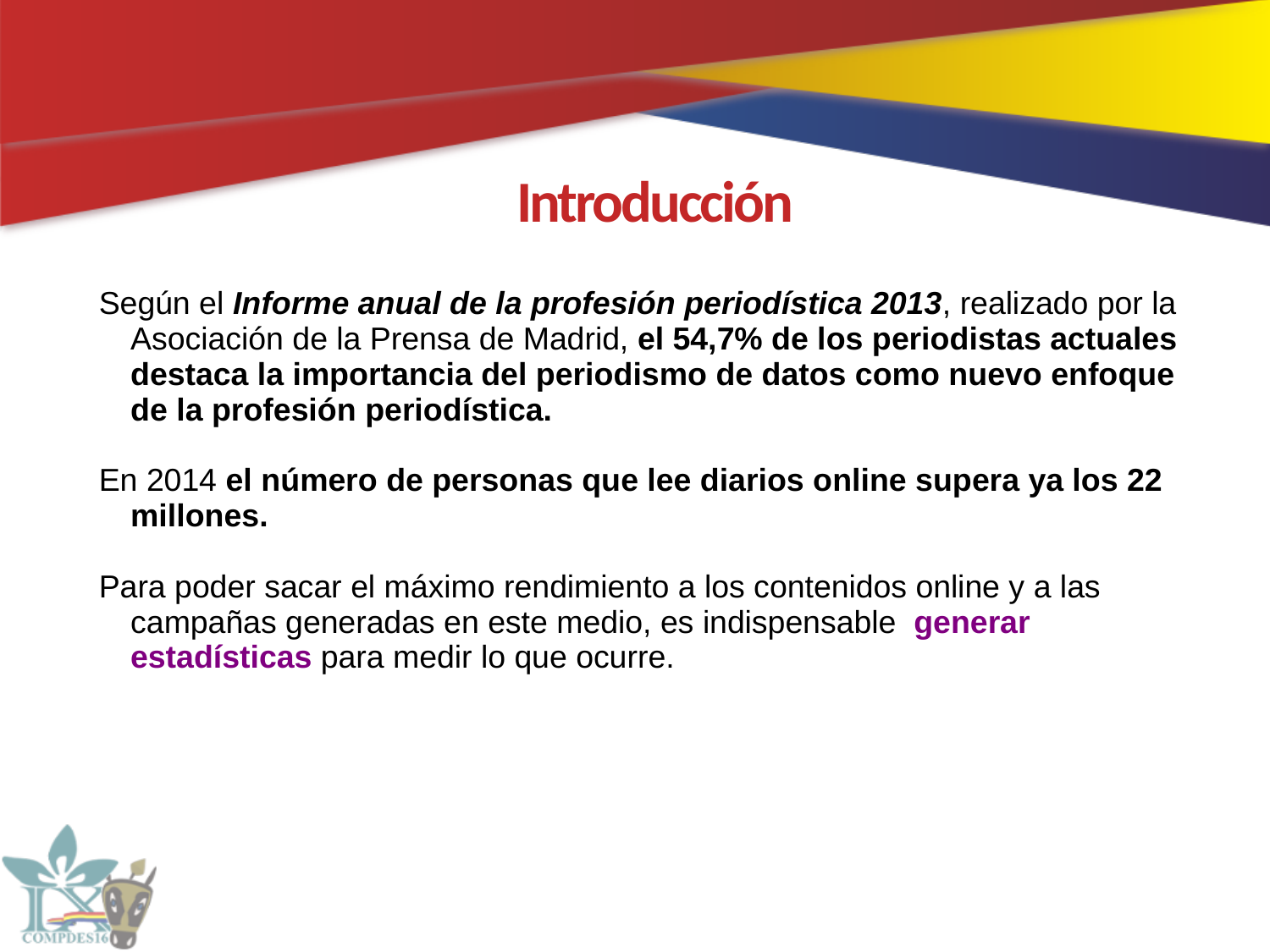

# Introducción

Según el Informe anual de la profesión periodística 2013, realizado por la Asociación de la Prensa de Madrid, el 54,7% de los periodistas actuales destaca la importancia del periodismo de datos como nuevo enfoque de la profesión periodística.

En 2014 el número de personas que lee diarios online supera ya los 22 millones.

Para poder sacar el máximo rendimiento a los contenidos online y a las campañas generadas en este medio, es indispensable  generar estadísticas para medir lo que ocurre.